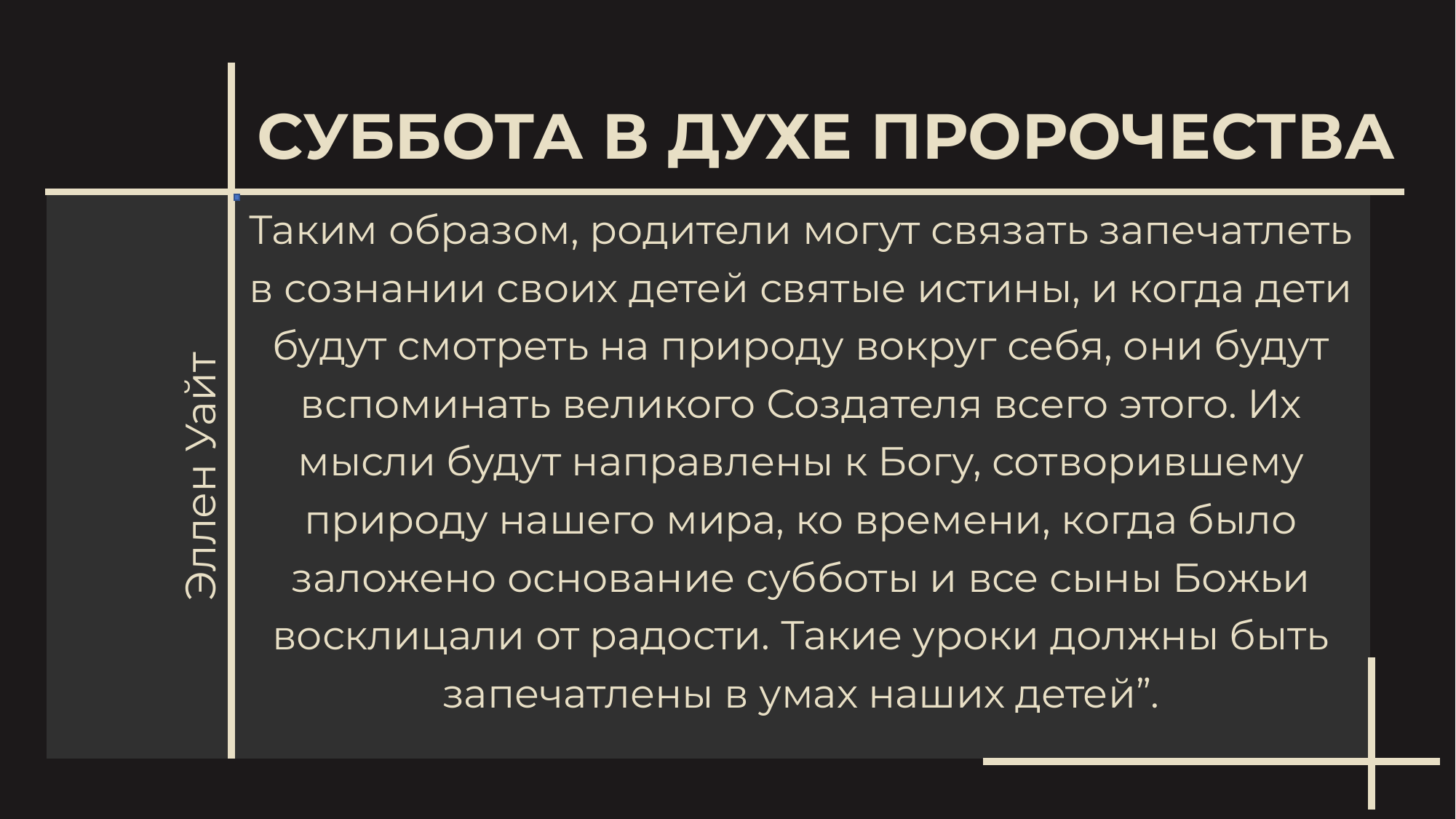

СУББОТА В ДУХЕ ПРОРОЧЕСТВА

Таким образом, родители могут связать запечатлеть в сознании своих детей святые истины, и когда дети будут смотреть на природу вокруг себя, они будут вспоминать великого Создателя всего этого. Их мысли будут направлены к Богу, сотворившему природу нашего мира, ко времени, когда было заложено основание субботы и все сыны Божьи восклицали от радости. Такие уроки должны быть запечатлены в умах наших детей”.

Эллен Уайт